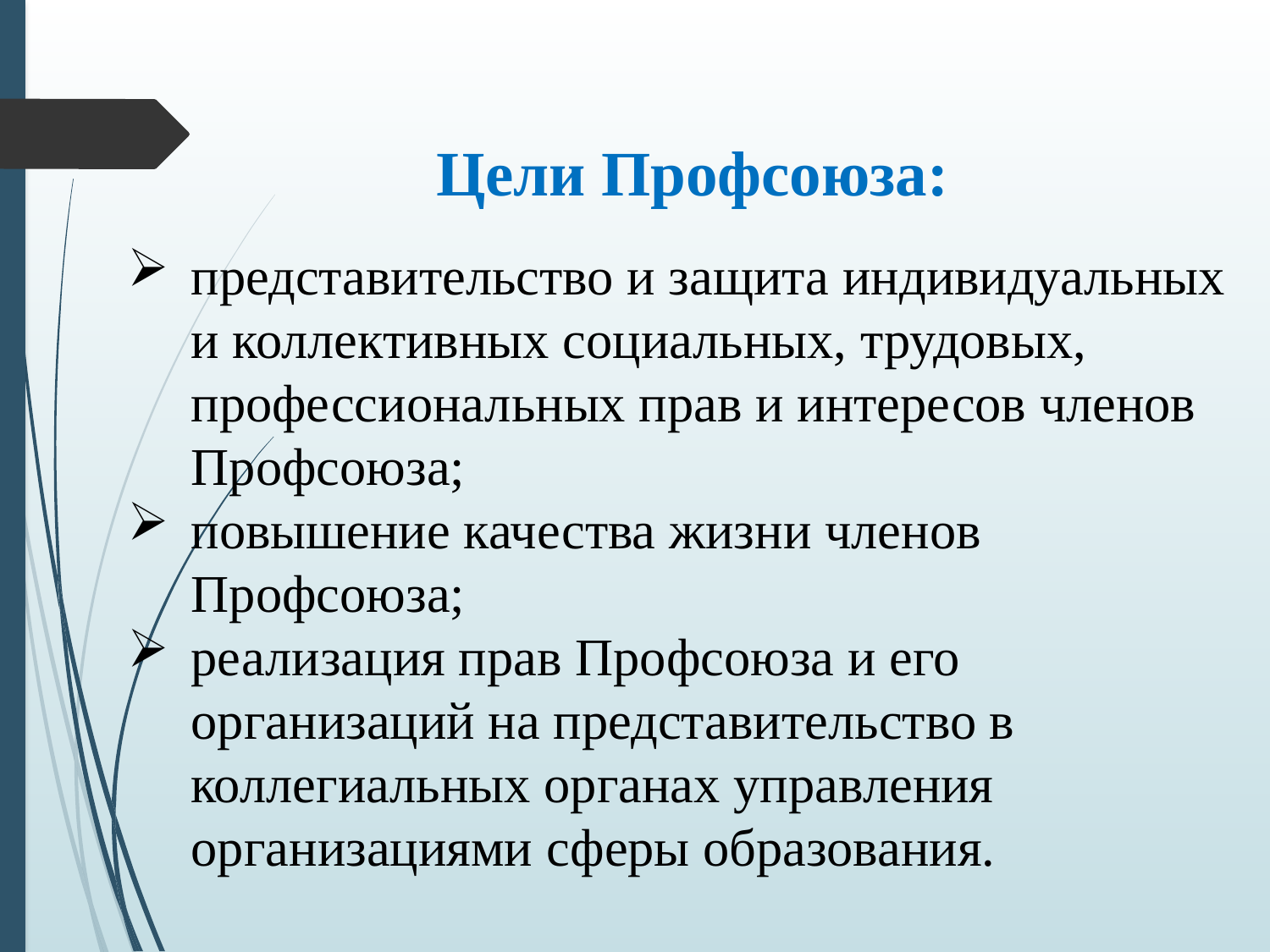

Цели Профсоюза:

представительство и защита индивидуальных и коллективных социальных, трудовых, профессиональных прав и интересов членов Профсоюза;
повышение качества жизни членов Профсоюза;
реализация прав Профсоюза и его организаций на представительство в коллегиальных органах управления организациями сферы образования.